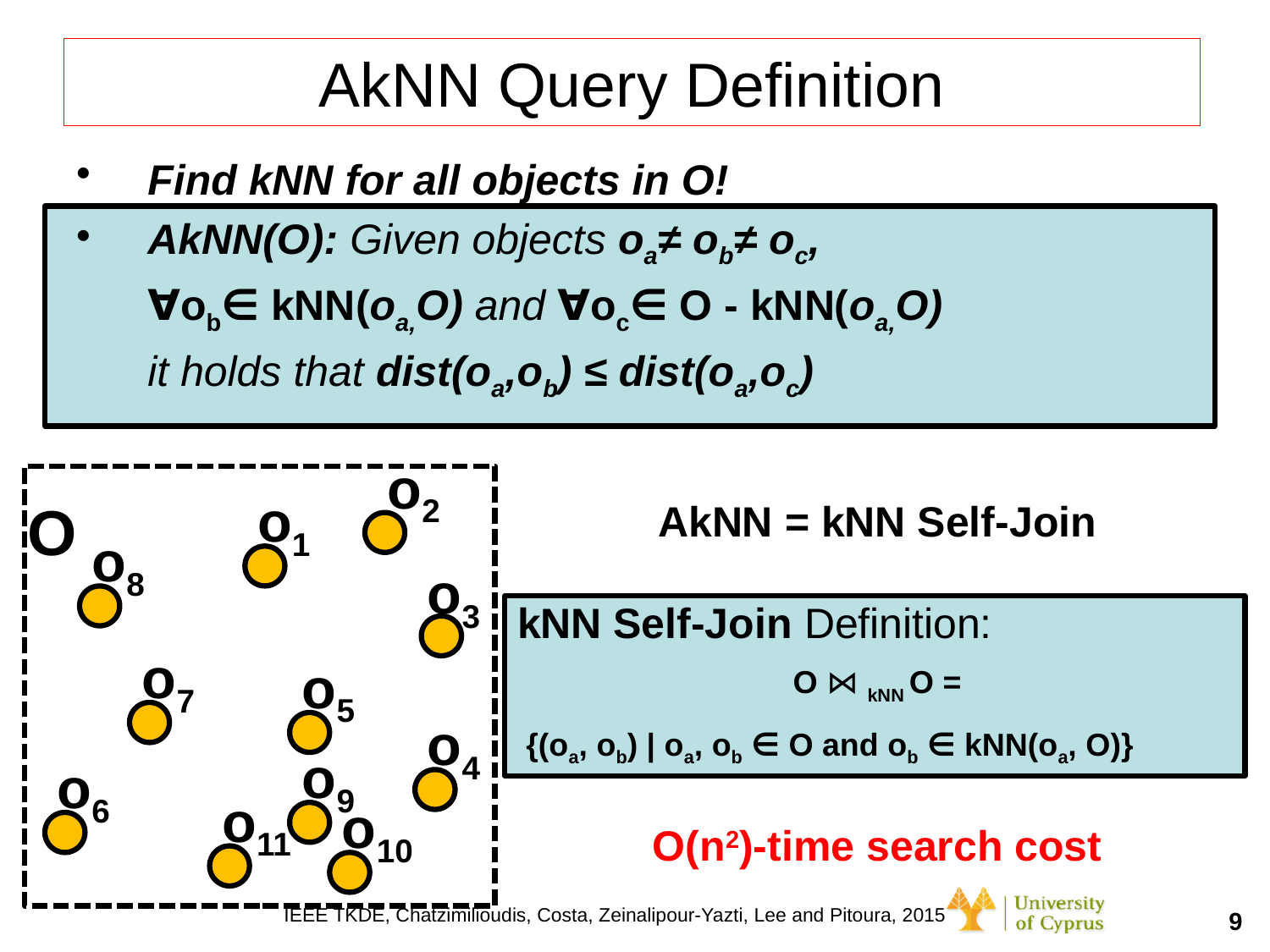

# AkNN Query Definition
Find kNN for all objects in O!
AkNN(O): Given objects oa≠ ob≠ oc,
	∀ob∈ kNN(oa,O) and ∀oc∈ O - kNN(oa,O)
	it holds that dist(oa,ob) ≤ dist(oa,oc)

o2

o1
O

o8

o3

o7
o5

o4

o9
o6

o11
o10

AkNN = kNN Self-Join

kNN Self-Join Definition:
O ⋈ kNN O =
 {(oa, ob) | oa, ob ∈ O and ob ∈ kNN(oa, O)}

O(n2)-time search cost